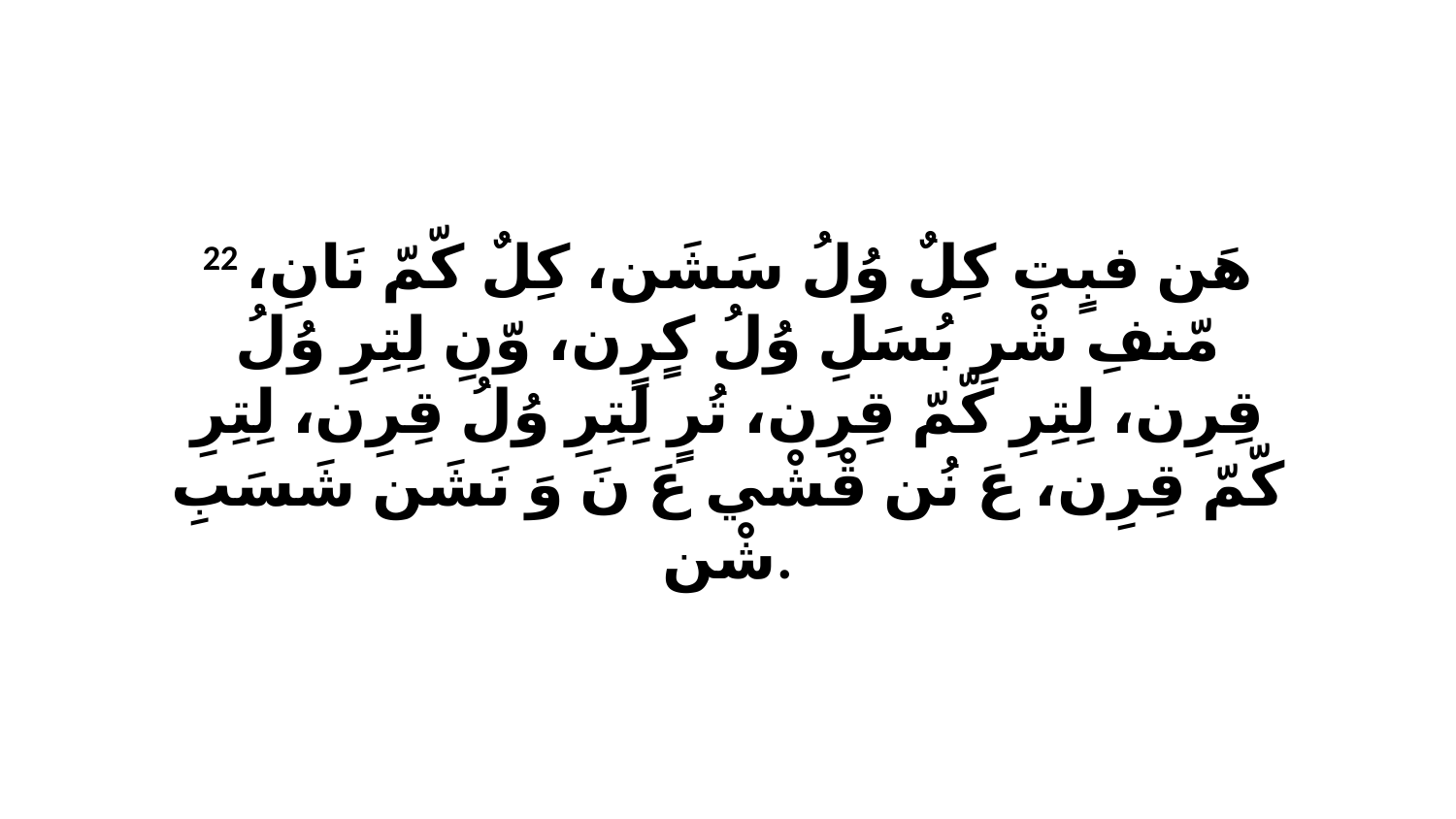

22 هَن فبٍتِ كِلٌ وُلُ سَشَن، كِلٌ كّمّ نَانِ، مّنفِ شْرِ بُسَلِ وُلُ كٍرٍن، وّنِ لِتِرِ وُلُ قِرِن، لِتِرِ كّمّ قِرِن، تُرٍ لِتِرِ وُلُ قِرِن، لِتِرِ كّمّ قِرِن، عَ نُن قْشْي عَ نَ وَ نَشَن شَسَبِ شْن.